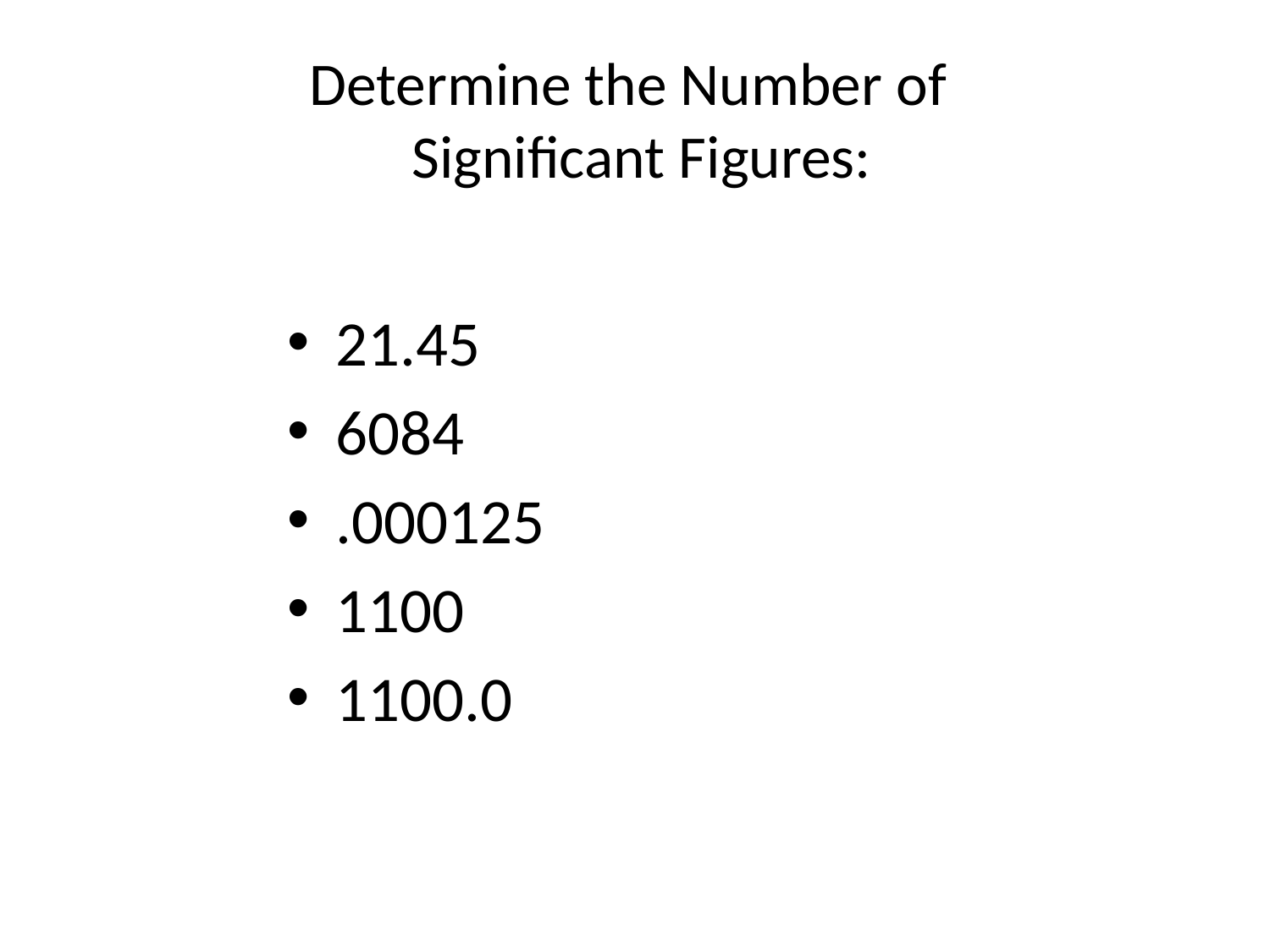

# Determine the Number of Significant Figures:
21.45
6084
.000125
1100
1100.0